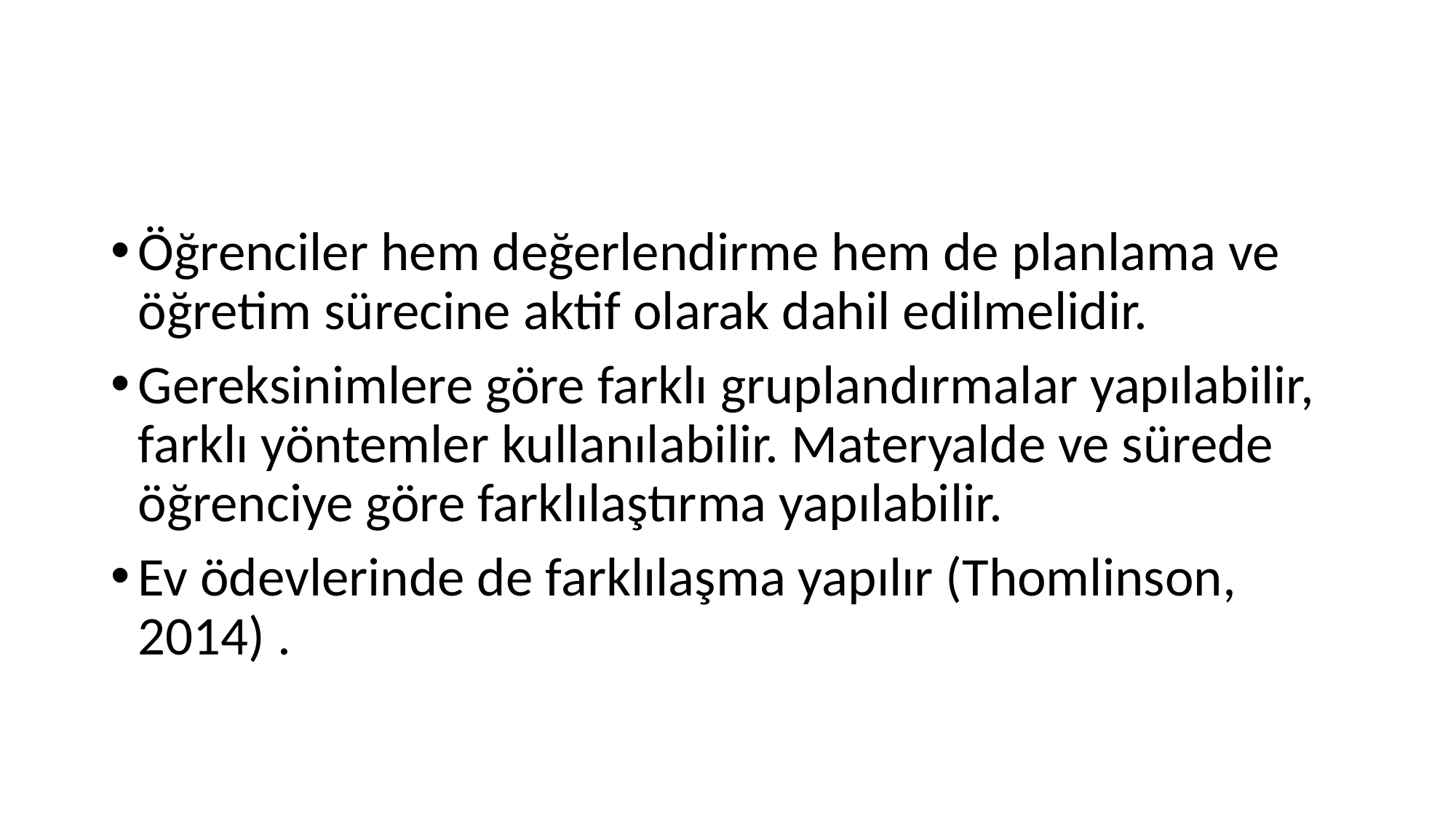

#
Öğrenciler hem değerlendirme hem de planlama ve öğretim sürecine aktif olarak dahil edilmelidir.
Gereksinimlere göre farklı gruplandırmalar yapılabilir, farklı yöntemler kullanılabilir. Materyalde ve sürede öğrenciye göre farklılaştırma yapılabilir.
Ev ödevlerinde de farklılaşma yapılır (Thomlinson, 2014) .